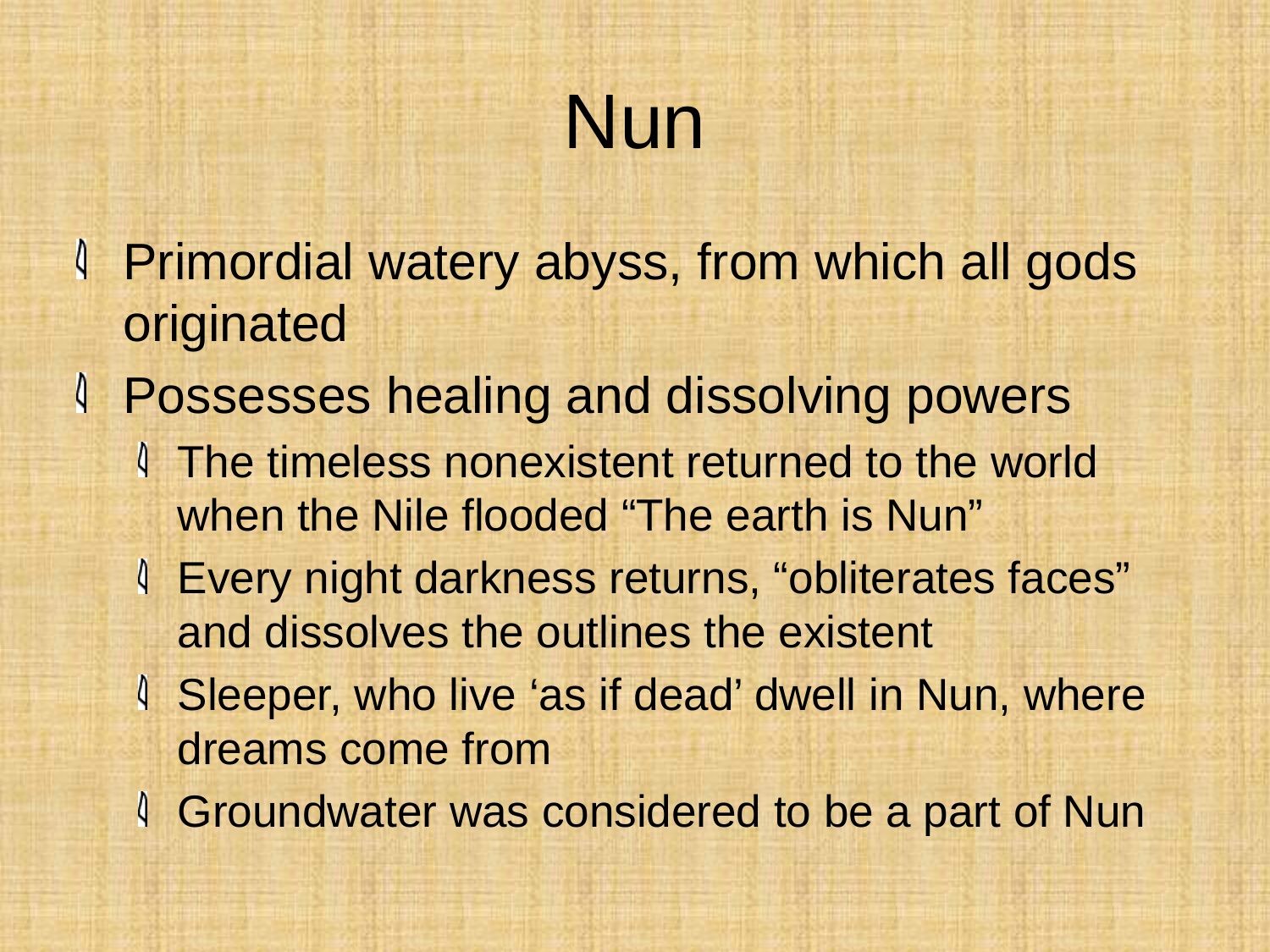

# Nun
Primordial watery abyss, from which all gods originated
Possesses healing and dissolving powers
The timeless nonexistent returned to the world when the Nile flooded “The earth is Nun”
Every night darkness returns, “obliterates faces” and dissolves the outlines the existent
Sleeper, who live ‘as if dead’ dwell in Nun, where dreams come from
Groundwater was considered to be a part of Nun